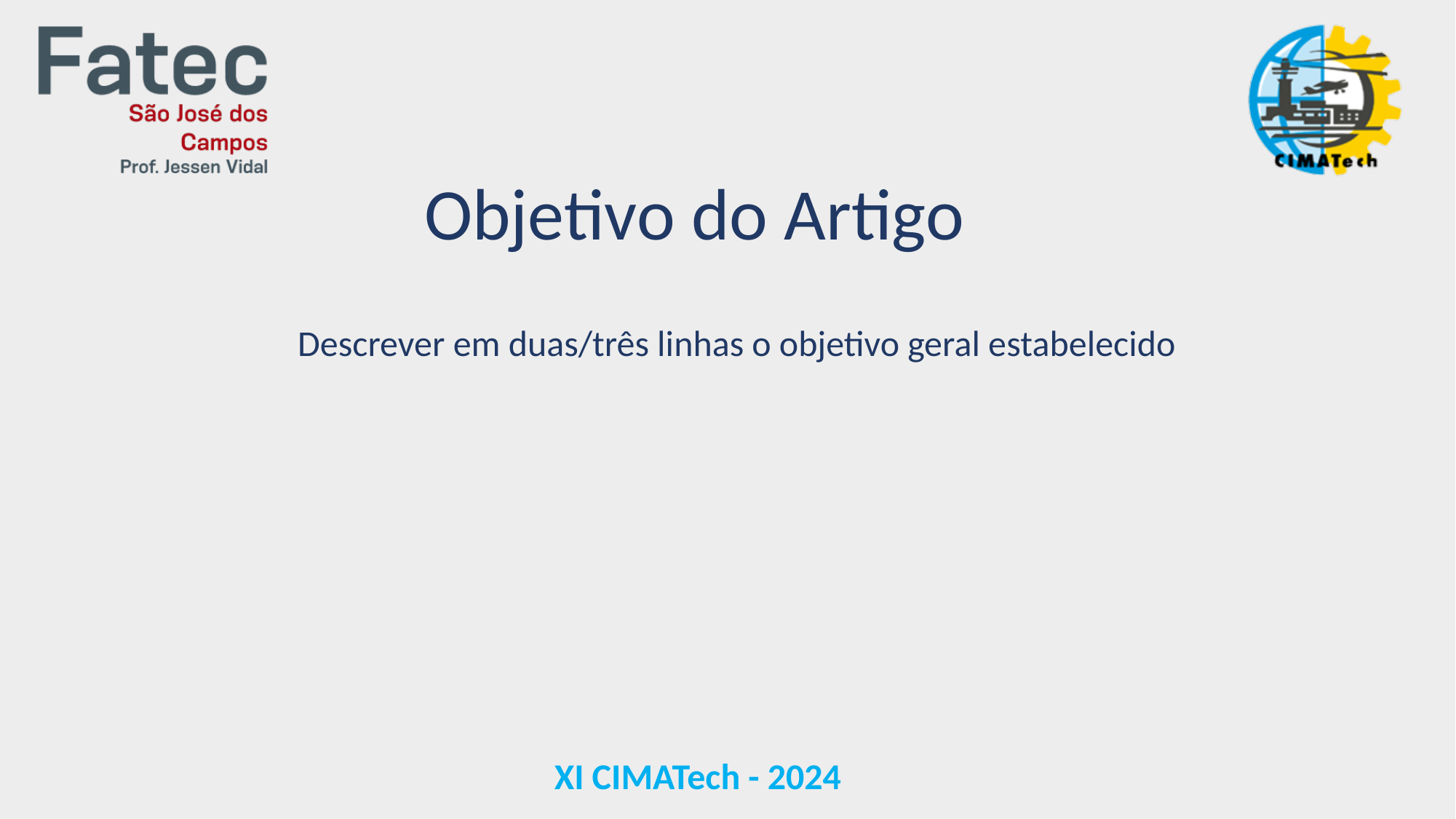

Objetivo do Artigo
Descrever em duas/três linhas o objetivo geral estabelecido